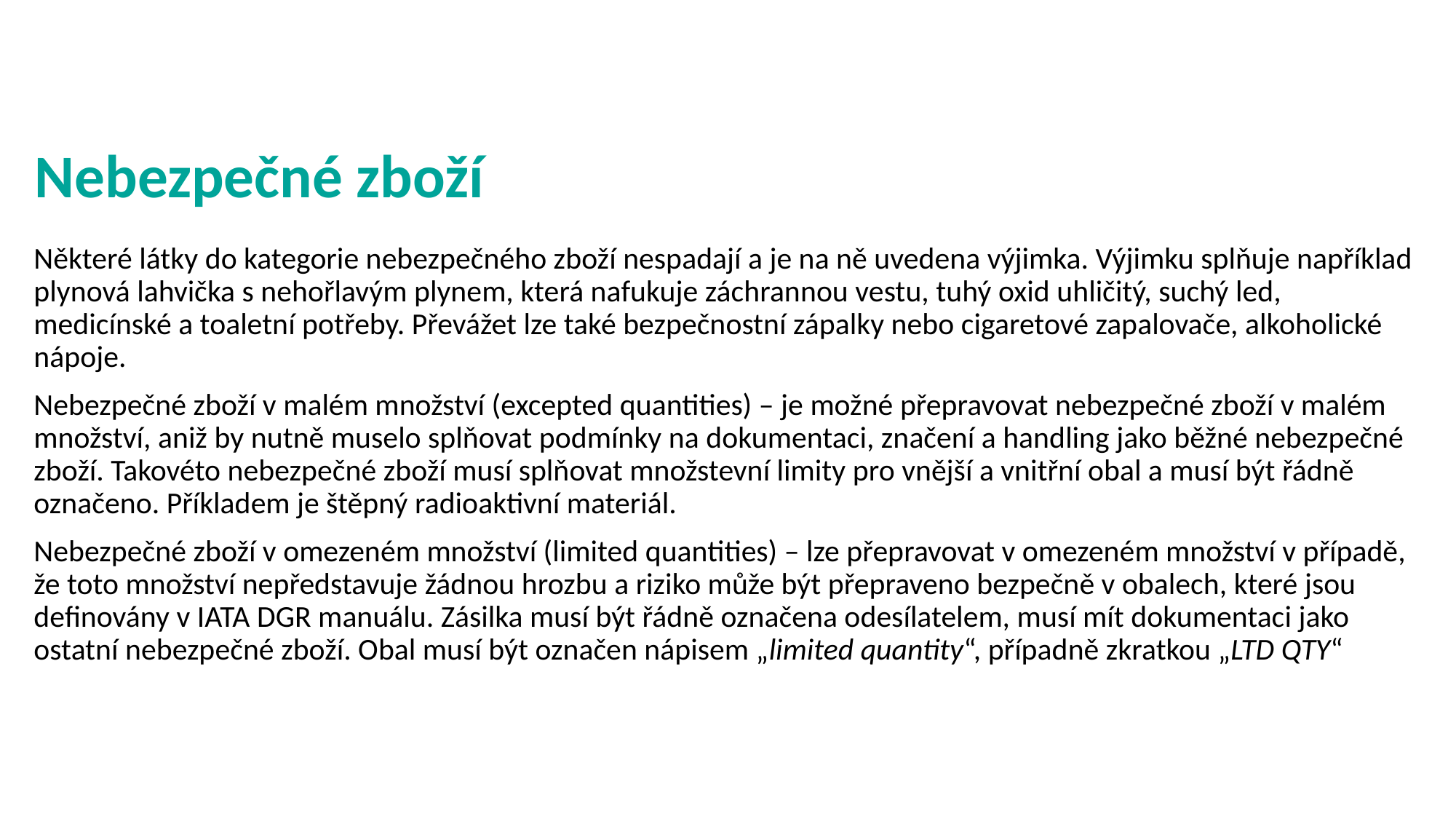

# Nebezpečné zboží
Některé látky do kategorie nebezpečného zboží nespadají a je na ně uvedena výjimka. Výjimku splňuje například plynová lahvička s nehořlavým plynem, která nafukuje záchrannou vestu, tuhý oxid uhličitý, suchý led, medicínské a toaletní potřeby. Převážet lze také bezpečnostní zápalky nebo cigaretové zapalovače, alkoholické nápoje.
Nebezpečné zboží v malém množství (excepted quantities) – je možné přepravovat nebezpečné zboží v malém množství, aniž by nutně muselo splňovat podmínky na dokumentaci, značení a handling jako běžné nebezpečné zboží. Takovéto nebezpečné zboží musí splňovat množstevní limity pro vnější a vnitřní obal a musí být řádně označeno. Příkladem je štěpný radioaktivní materiál.
Nebezpečné zboží v omezeném množství (limited quantities) – lze přepravovat v omezeném množství v případě, že toto množství nepředstavuje žádnou hrozbu a riziko může být přepraveno bezpečně v obalech, které jsou definovány v IATA DGR manuálu. Zásilka musí být řádně označena odesílatelem, musí mít dokumentaci jako ostatní nebezpečné zboží. Obal musí být označen nápisem „limited quantity“, případně zkratkou „LTD QTY“